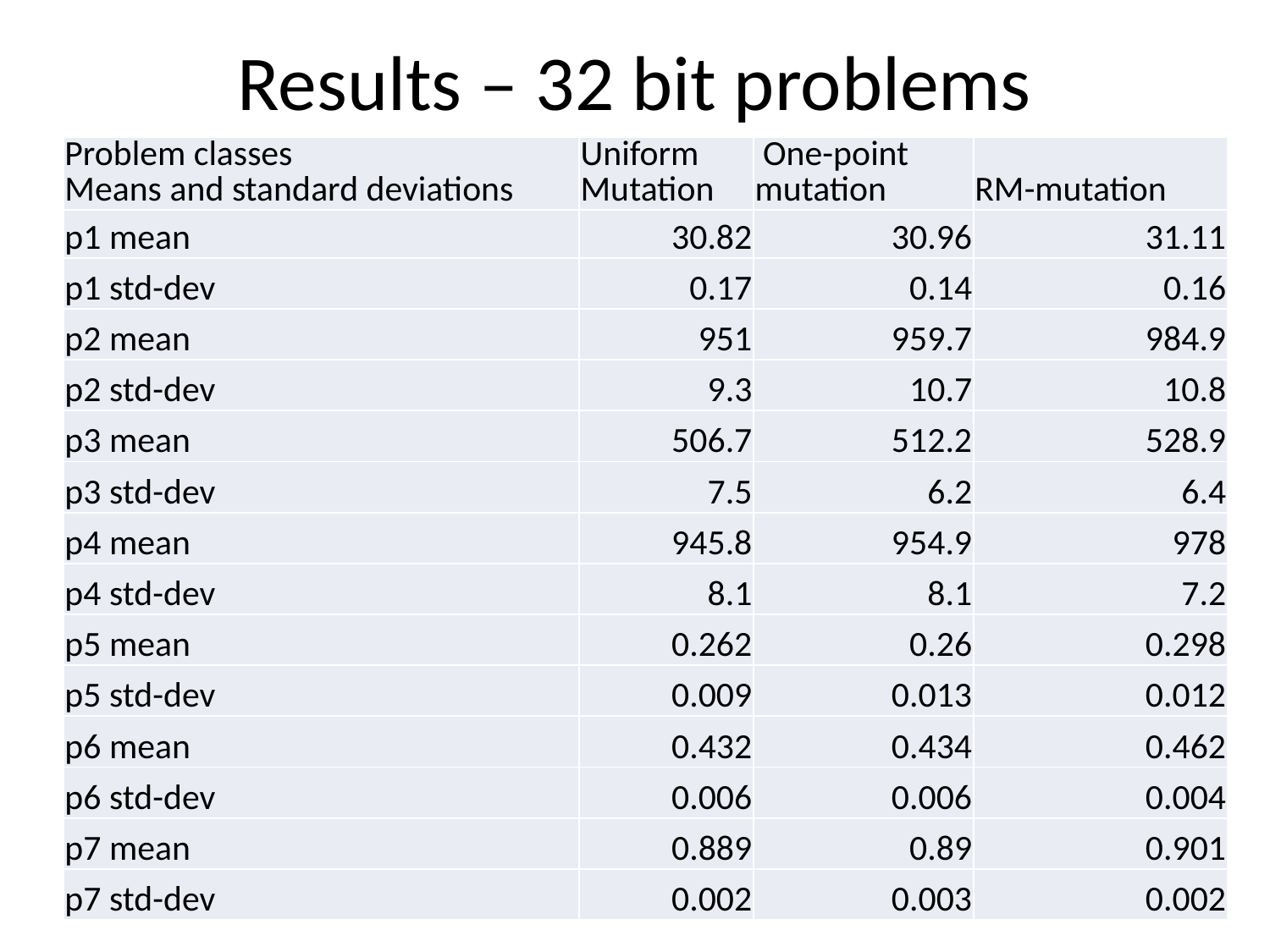

# Results – 32 bit problems
| Problem classes Means and standard deviations | Uniform Mutation | One-point mutation | RM-mutation |
| --- | --- | --- | --- |
| p1 mean | 30.82 | 30.96 | 31.11 |
| p1 std-dev | 0.17 | 0.14 | 0.16 |
| p2 mean | 951 | 959.7 | 984.9 |
| p2 std-dev | 9.3 | 10.7 | 10.8 |
| p3 mean | 506.7 | 512.2 | 528.9 |
| p3 std-dev | 7.5 | 6.2 | 6.4 |
| p4 mean | 945.8 | 954.9 | 978 |
| p4 std-dev | 8.1 | 8.1 | 7.2 |
| p5 mean | 0.262 | 0.26 | 0.298 |
| p5 std-dev | 0.009 | 0.013 | 0.012 |
| p6 mean | 0.432 | 0.434 | 0.462 |
| p6 std-dev | 0.006 | 0.006 | 0.004 |
| p7 mean | 0.889 | 0.89 | 0.901 |
| p7 std-dev | 0.002 | 0.003 | 0.002 |
17